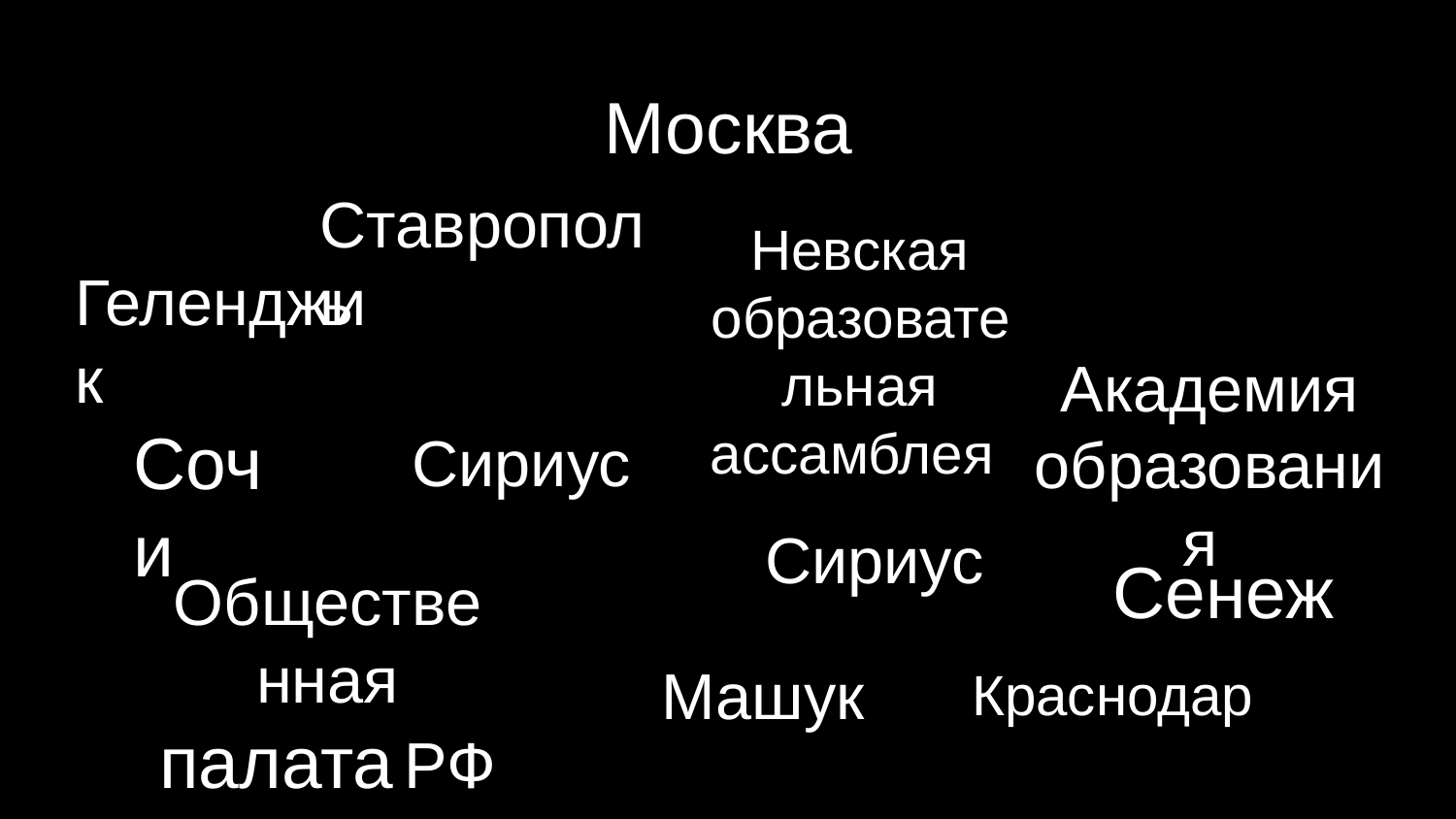

Москва
Ставрополь
Невская образовательная ассамблея
Геленджик
Академия образования
Сочи
Сириус
Сириус
Сенеж
Общественная палата РФ
Машук
Краснодар